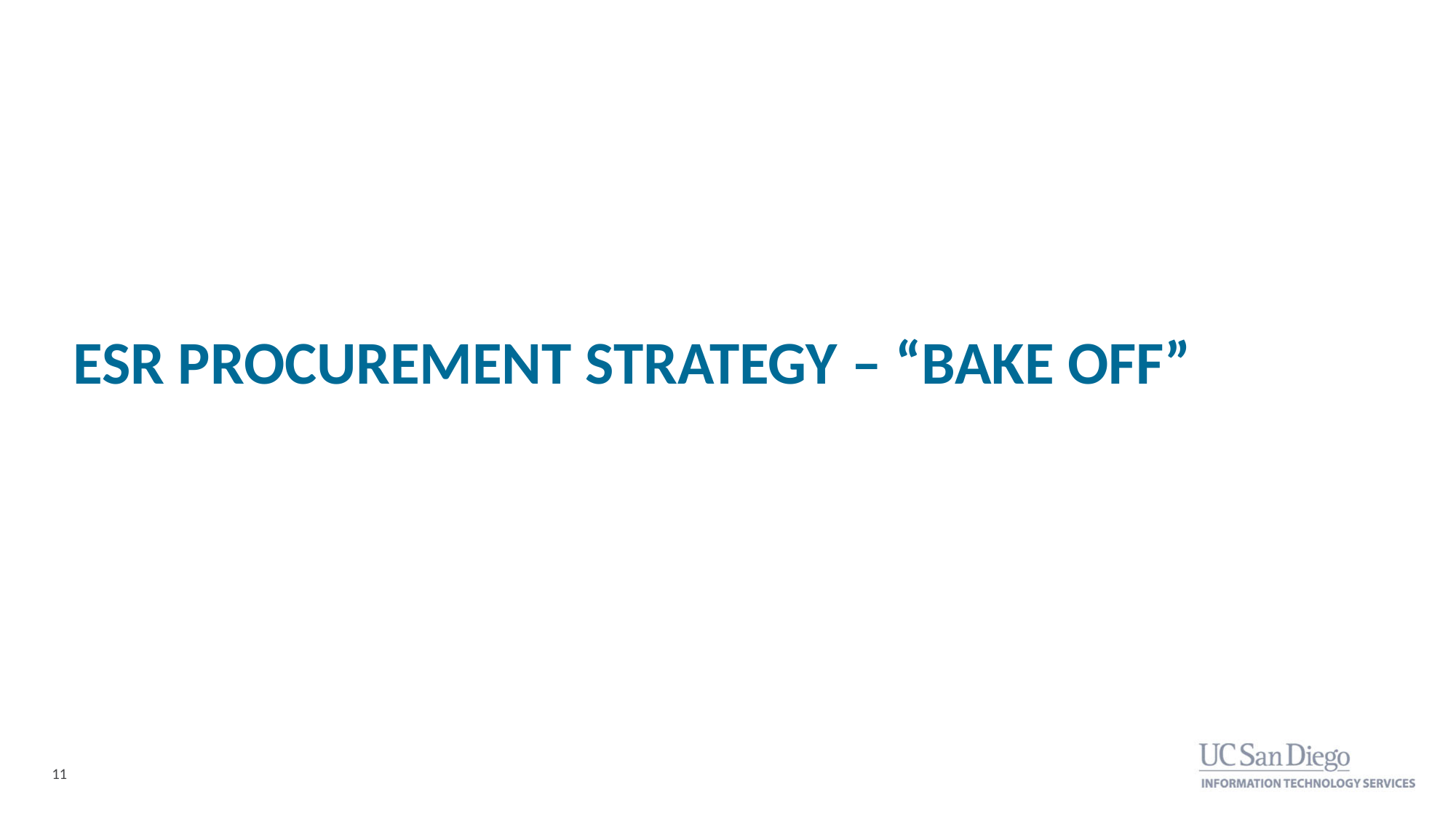

# ESR Procurement Strategy – “bake off”

11